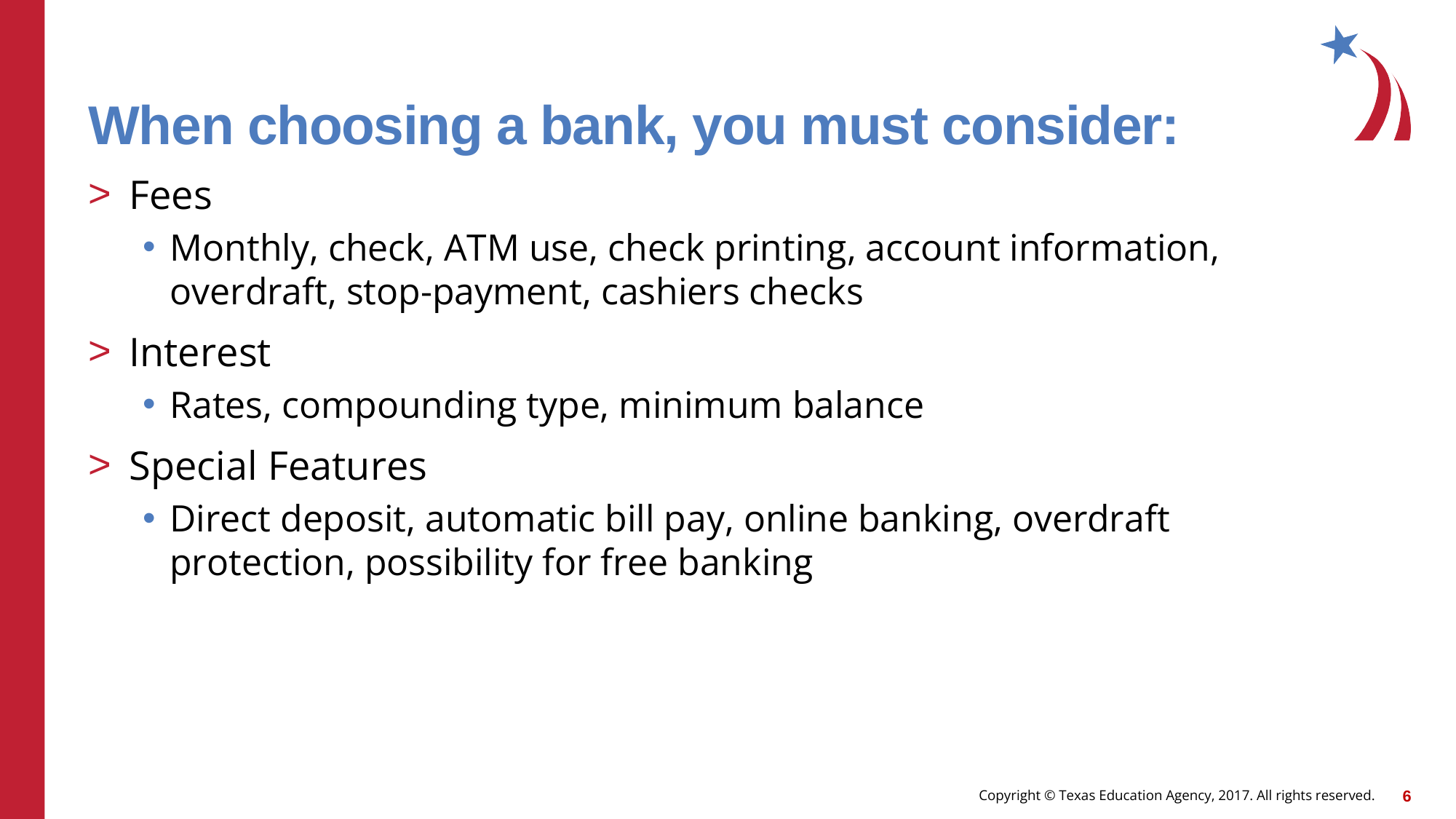

When choosing a bank, you must consider:
Fees
Monthly, check, ATM use, check printing, account information, overdraft, stop-payment, cashiers checks
Interest
Rates, compounding type, minimum balance
Special Features
Direct deposit, automatic bill pay, online banking, overdraft protection, possibility for free banking